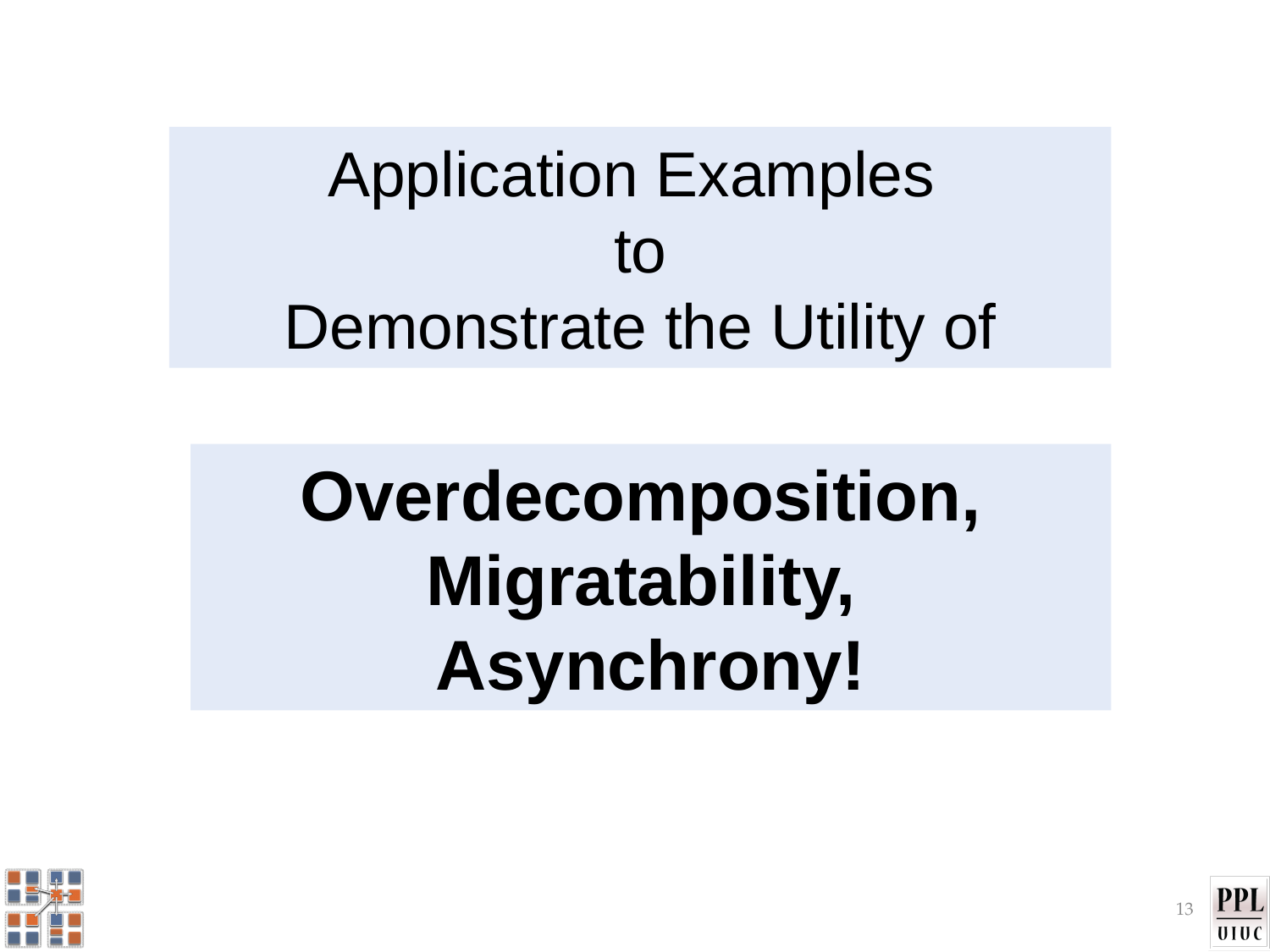

Application Examples
to
Demonstrate the Utility of
Overdecomposition,
Migratability,
Asynchrony!
13